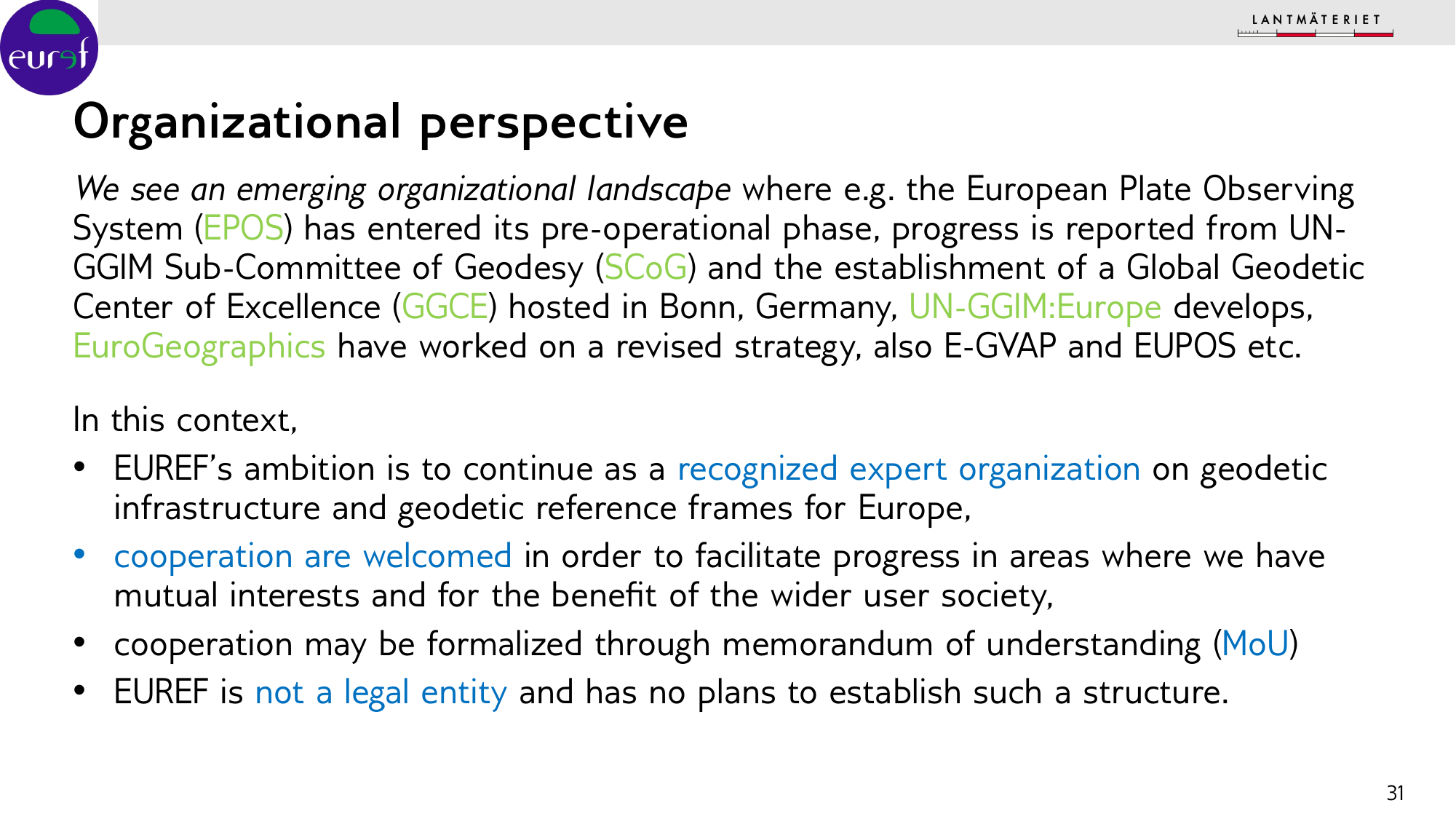

Organizational perspective
We see an emerging organizational landscape where e.g. the European Plate Observing System (EPOS) has entered its pre-operational phase, progress is reported from UN-GGIM Sub-Committee of Geodesy (SCoG) and the establishment of a Global Geodetic Center of Excellence (GGCE) hosted in Bonn, Germany, UN-GGIM:Europe develops, EuroGeographics have worked on a revised strategy, also E-GVAP and EUPOS etc.

In this context,
EUREF’s ambition is to continue as a recognized expert organization on geodetic infrastructure and geodetic reference frames for Europe,
cooperation are welcomed in order to facilitate progress in areas where we have mutual interests and for the benefit of the wider user society,
cooperation may be formalized through memorandum of understanding (MoU)
EUREF is not a legal entity and has no plans to establish such a structure.